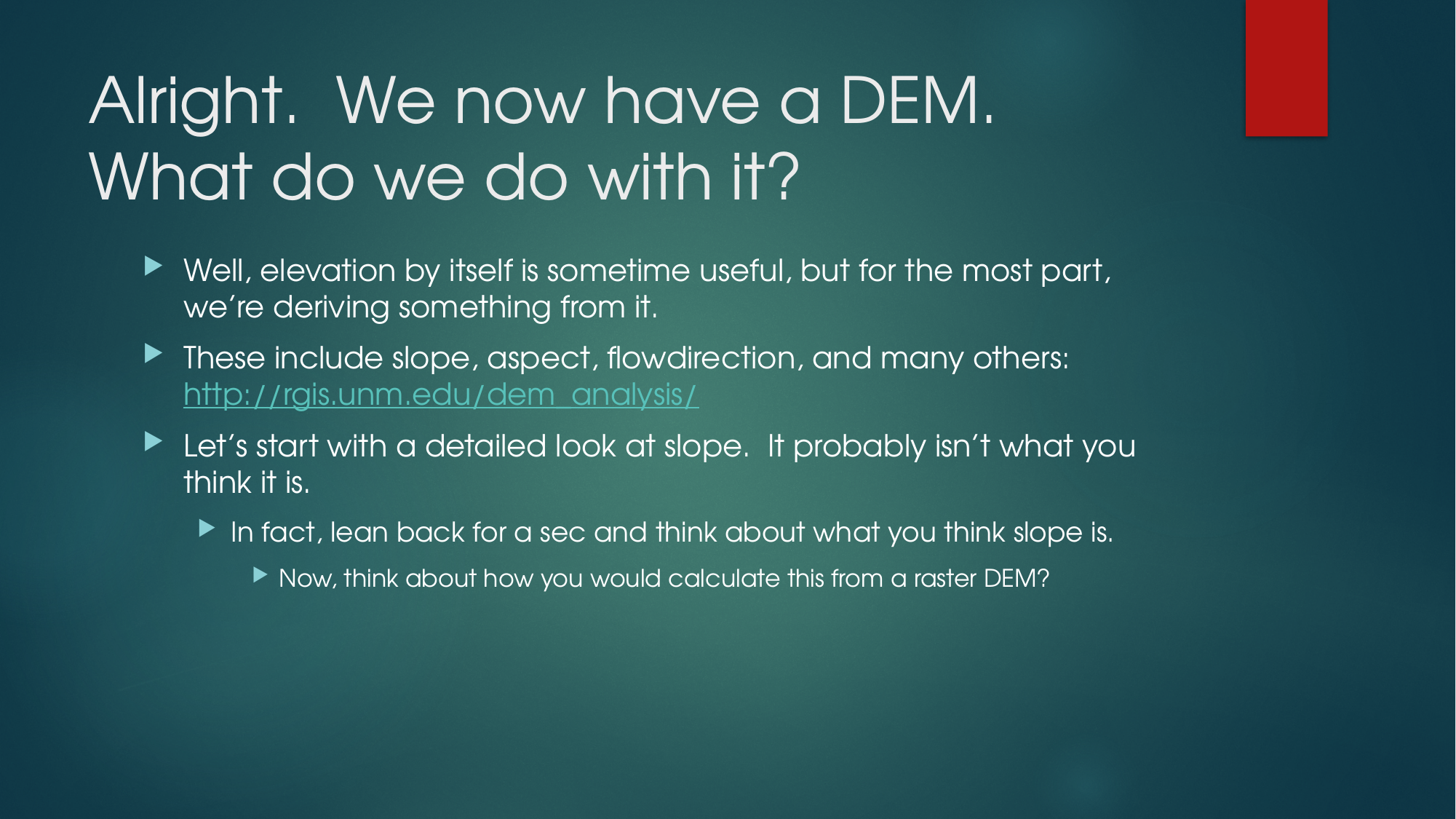

# Alright.  We now have a DEM.  What do we do with it?
Well, elevation by itself is sometime useful, but for the most part, we’re deriving something from it.
These include slope, aspect, flowdirection, and many others: http://rgis.unm.edu/dem_analysis/
Let’s start with a detailed look at slope.  It probably isn’t what you think it is.
In fact, lean back for a sec and think about what you think slope is.
Now, think about how you would calculate this from a raster DEM?